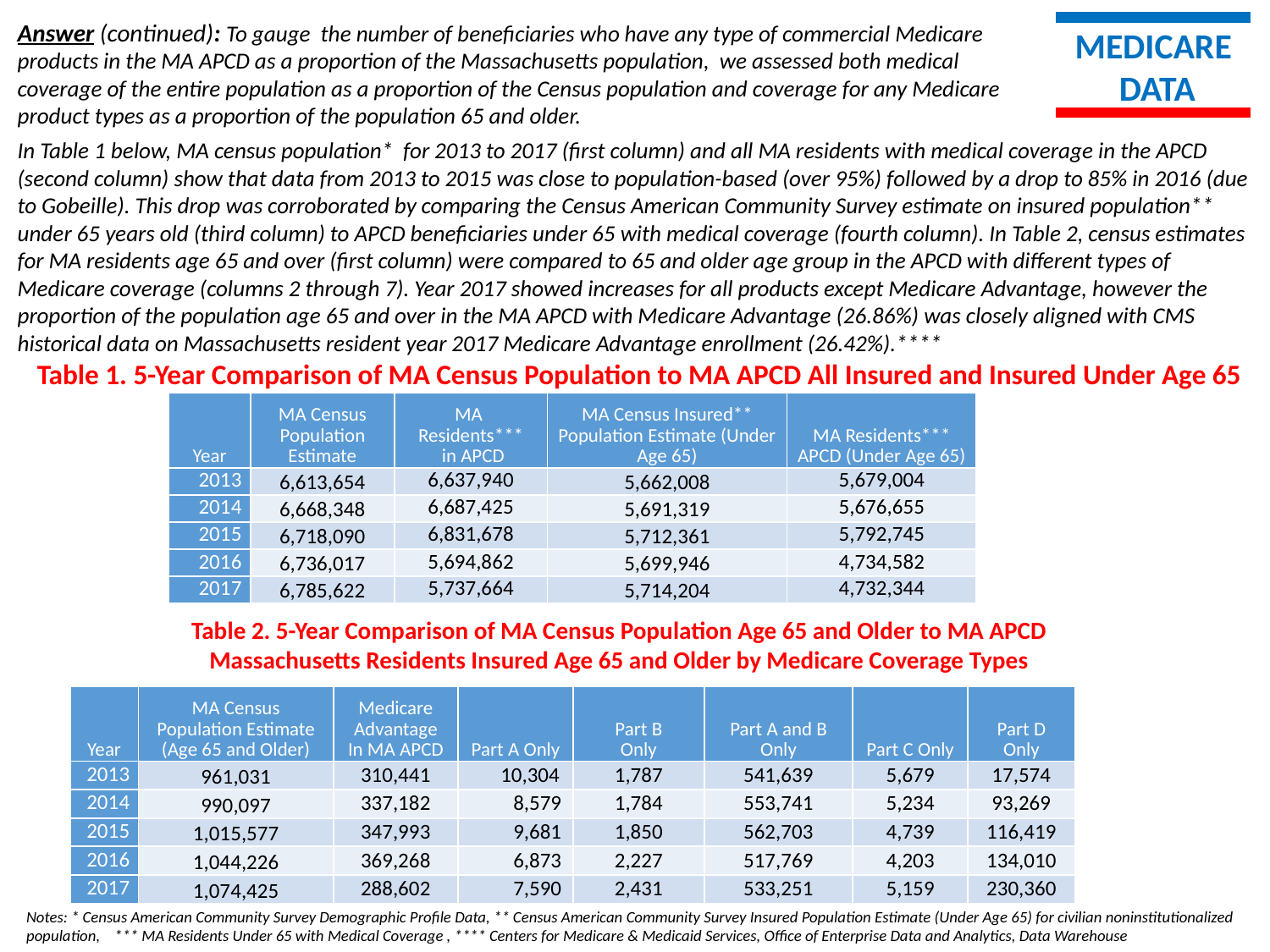

Answer (continued): To gauge  the number of beneficiaries who have any type of commercial Medicare products in the MA APCD as a proportion of the Massachusetts population,  we assessed both medical coverage of the entire population as a proportion of the Census population and coverage for any Medicare product types as a proportion of the population 65 and older.
MEDICARE
DATA
In Table 1 below, MA census population*  for 2013 to 2017 (first column) and all MA residents with medical coverage in the APCD (second column) show that data from 2013 to 2015 was close to population-based (over 95%) followed by a drop to 85% in 2016 (due to Gobeille). This drop was corroborated by comparing the Census American Community Survey estimate on insured population** under 65 years old (third column) to APCD beneficiaries under 65 with medical coverage (fourth column). In Table 2, census estimates for MA residents age 65 and over (first column) were compared to 65 and older age group in the APCD with different types of Medicare coverage (columns 2 through 7). Year 2017 showed increases for all products except Medicare Advantage, however the proportion of the population age 65 and over in the MA APCD with Medicare Advantage (26.86%) was closely aligned with CMS historical data on Massachusetts resident year 2017 Medicare Advantage enrollment (26.42%).****
Table 1. 5-Year Comparison of MA Census Population to MA APCD All Insured and Insured Under Age 65
| Year | MA Census Population Estimate | MA Residents\*\*\* in APCD | MA Census Insured\*\* Population Estimate (Under Age 65) | MA Residents\*\*\* APCD (Under Age 65) |
| --- | --- | --- | --- | --- |
| 2013 | 6,613,654 | 6,637,940 | 5,662,008 | 5,679,004 |
| 2014 | 6,668,348 | 6,687,425 | 5,691,319 | 5,676,655 |
| 2015 | 6,718,090 | 6,831,678 | 5,712,361 | 5,792,745 |
| 2016 | 6,736,017 | 5,694,862 | 5,699,946 | 4,734,582 |
| 2017 | 6,785,622 | 5,737,664 | 5,714,204 | 4,732,344 |
Table 2. 5-Year Comparison of MA Census Population Age 65 and Older to MA APCD
Massachusetts Residents Insured Age 65 and Older by Medicare Coverage Types
| Year | MA Census Population Estimate (Age 65 and Older) | Medicare Advantage In MA APCD | Part A Only | Part B Only | Part A and B Only | Part C Only | Part D Only |
| --- | --- | --- | --- | --- | --- | --- | --- |
| 2013 | 961,031 | 310,441 | 10,304 | 1,787 | 541,639 | 5,679 | 17,574 |
| 2014 | 990,097 | 337,182 | 8,579 | 1,784 | 553,741 | 5,234 | 93,269 |
| 2015 | 1,015,577 | 347,993 | 9,681 | 1,850 | 562,703 | 4,739 | 116,419 |
| 2016 | 1,044,226 | 369,268 | 6,873 | 2,227 | 517,769 | 4,203 | 134,010 |
| 2017 | 1,074,425 | 288,602 | 7,590 | 2,431 | 533,251 | 5,159 | 230,360 |
Notes: * Census American Community Survey Demographic Profile Data, ** Census American Community Survey Insured Population Estimate (Under Age 65) for civilian noninstitutionalized population,    *** MA Residents Under 65 with Medical Coverage , **** Centers for Medicare & Medicaid Services, Office of Enterprise Data and Analytics, Data Warehouse